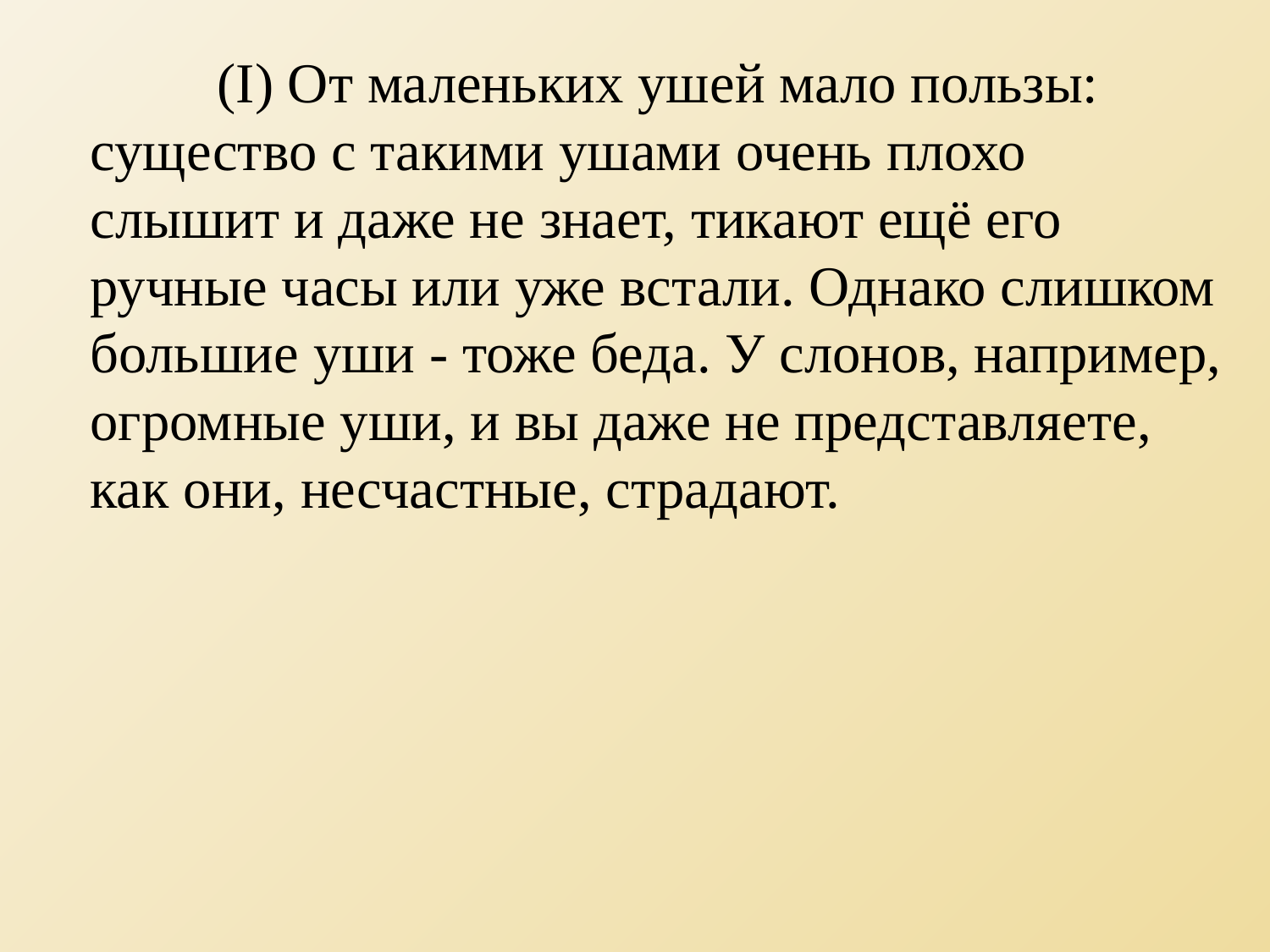

(I) От маленьких ушей мало пользы: существо с такими ушами очень плохо слышит и даже не знает, тикают ещё его ручные часы или уже встали. Однако слишком большие уши - тоже беда. У слонов, например, огромные уши, и вы даже не представляете, как они, несчастные, страдают.